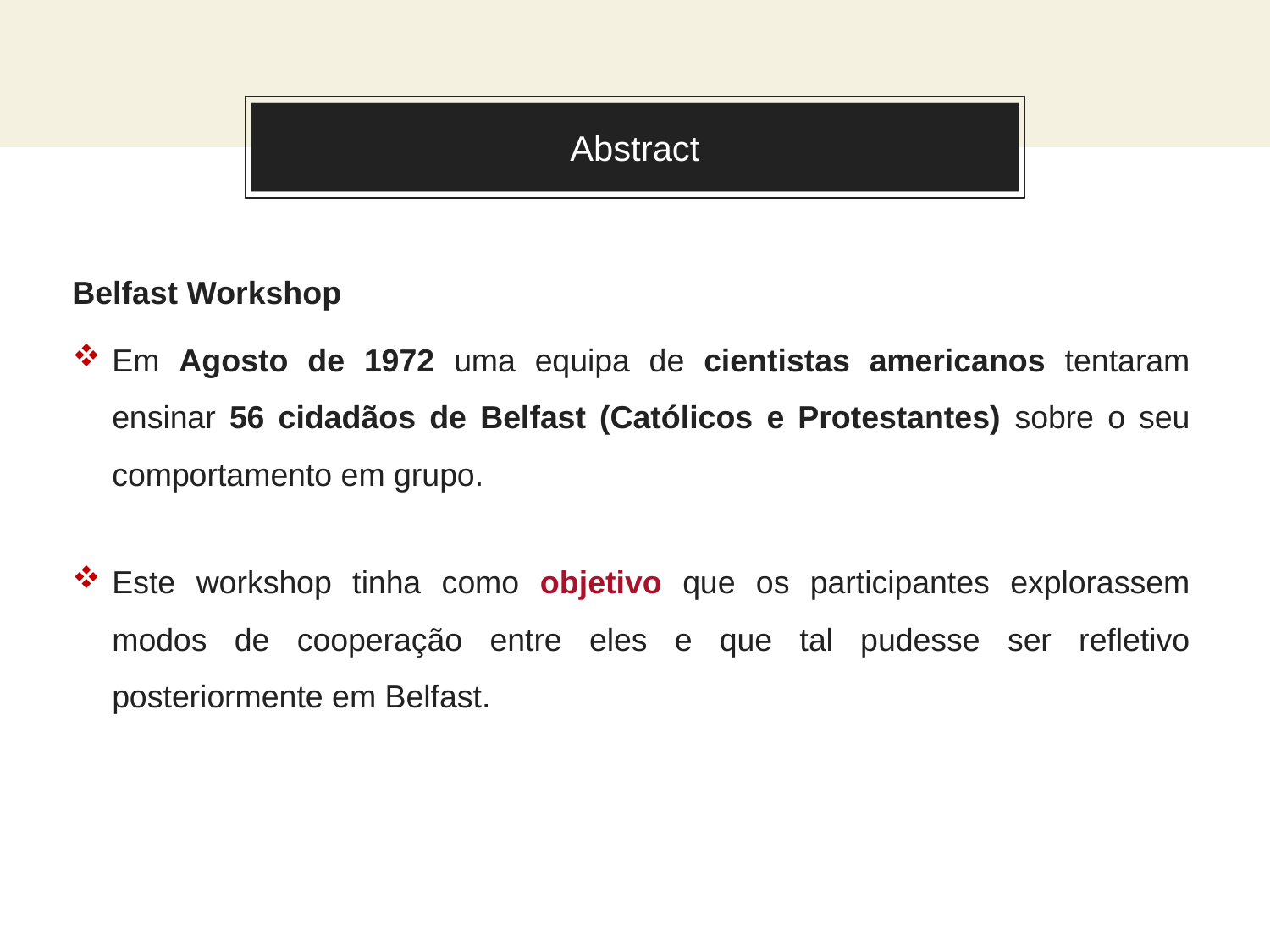

About this template
# Abstract
Belfast Workshop
Em Agosto de 1972 uma equipa de cientistas americanos tentaram ensinar 56 cidadãos de Belfast (Católicos e Protestantes) sobre o seu comportamento em grupo.

Este workshop tinha como objetivo que os participantes explorassem modos de cooperação entre eles e que tal pudesse ser refletivo posteriormente em Belfast.